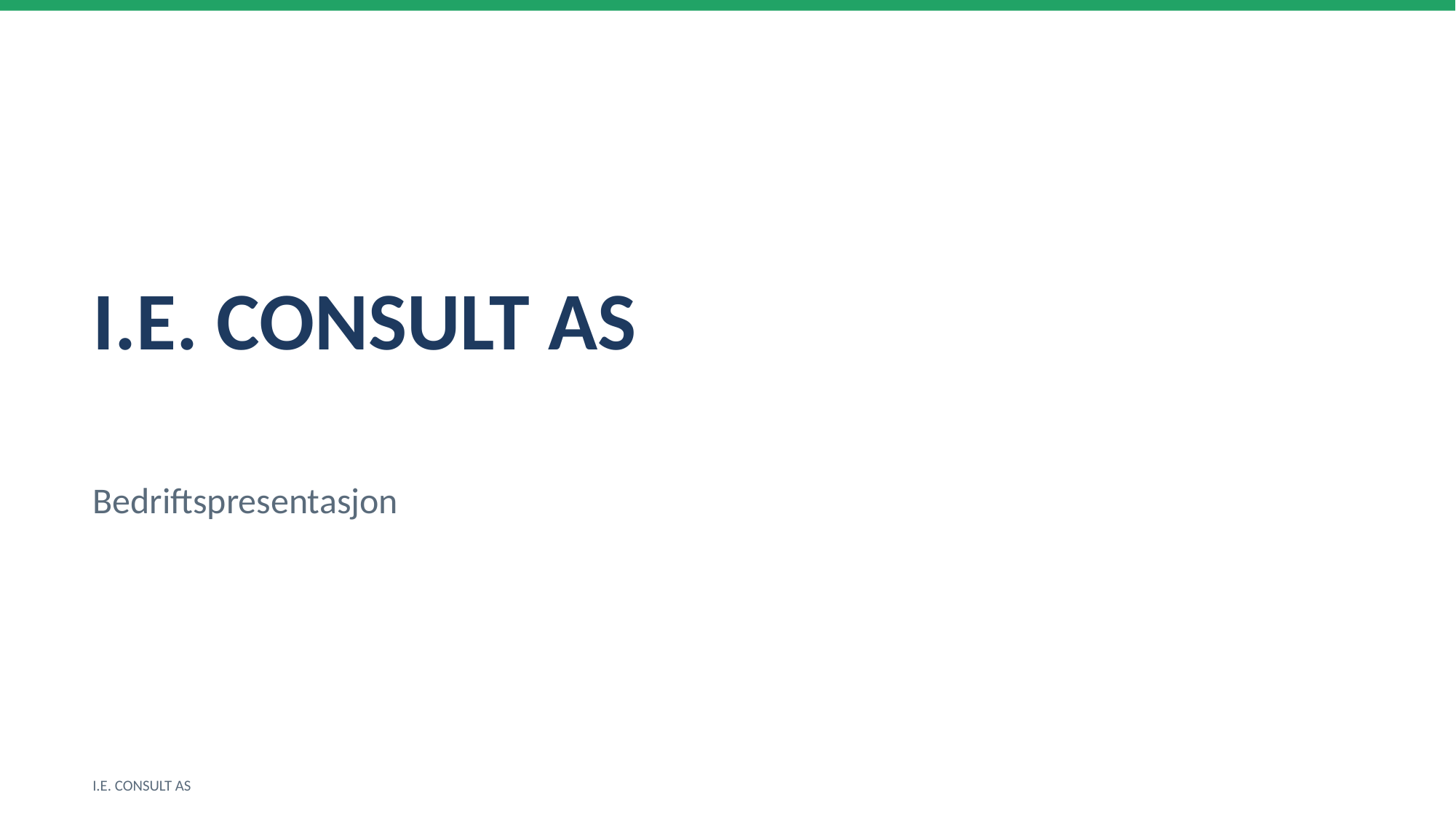

I.E. CONSULT AS
Bedriftspresentasjon
I.E. CONSULT AS